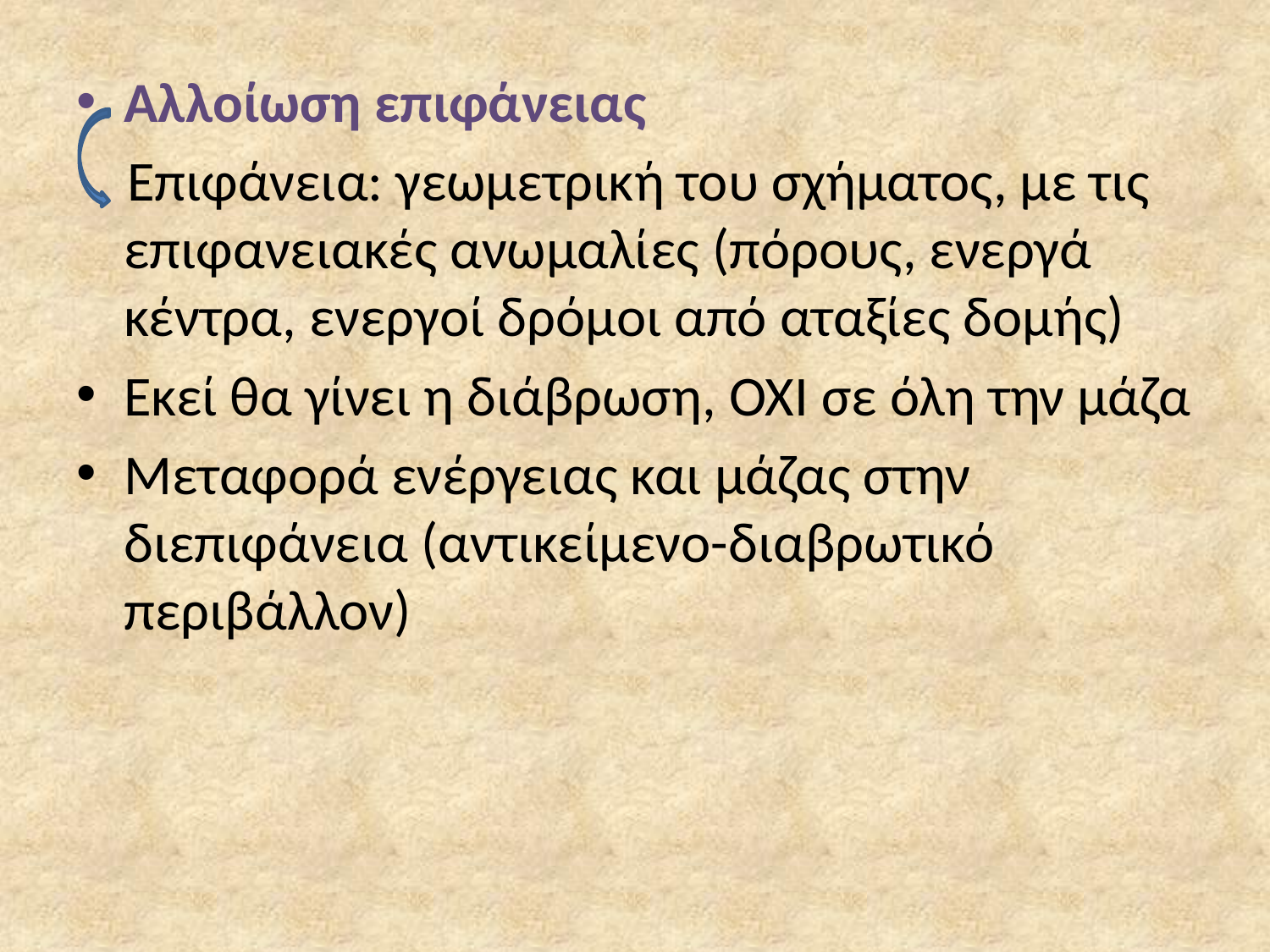

Αλλοίωση επιφάνειας
    Επιφάνεια: γεωμετρική του σχήματος, με τις επιφανειακές ανωμαλίες (πόρους, ενεργά κέντρα, ενεργοί δρόμοι από αταξίες δομής)
Εκεί θα γίνει η διάβρωση, ΌΧΙ σε όλη την μάζα
Μεταφορά ενέργειας και μάζας στην διεπιφάνεια (αντικείμενο-διαβρωτικό περιβάλλον)